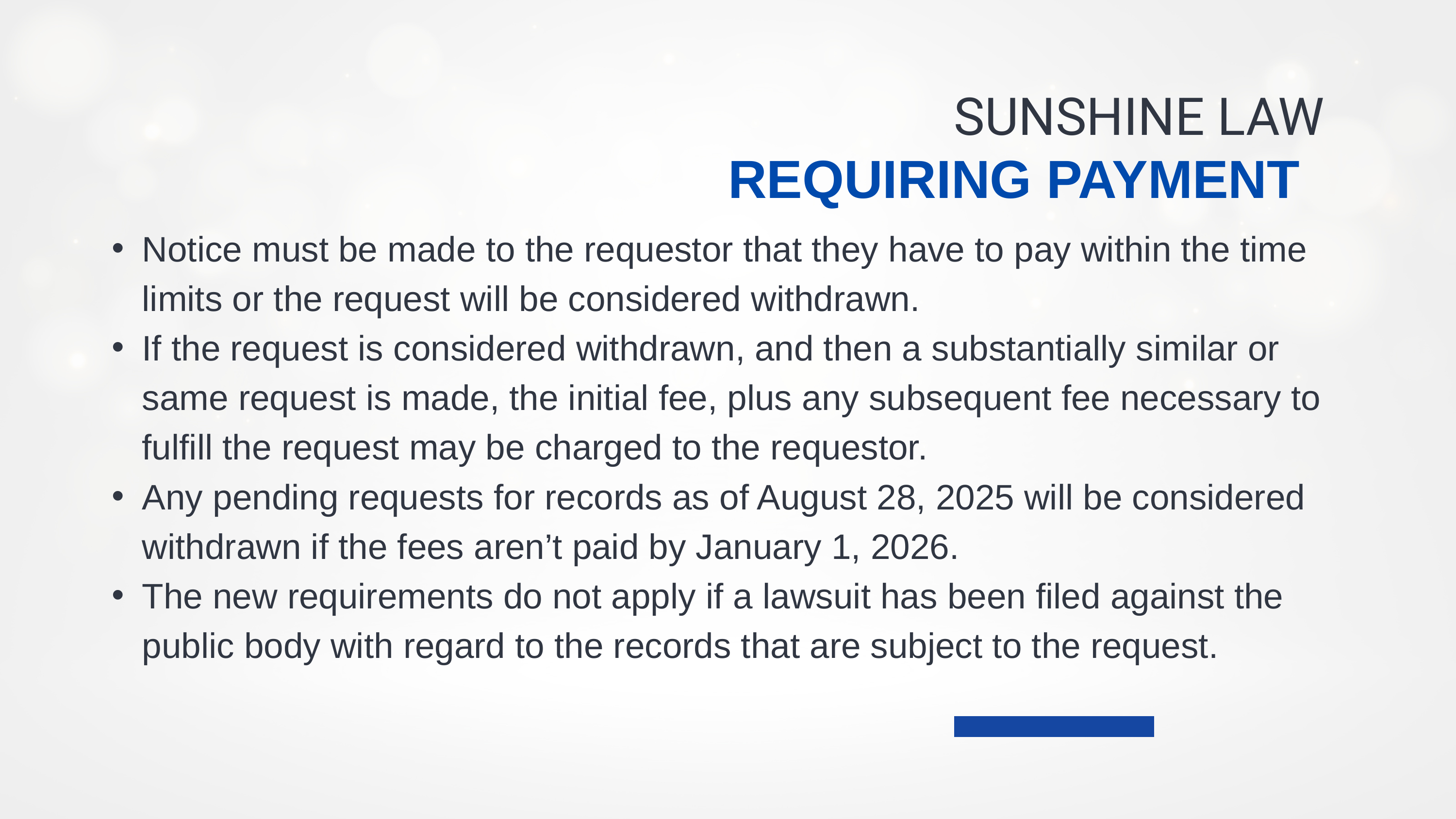

SUNSHINE LAW
REQUIRING PAYMENT
Notice must be made to the requestor that they have to pay within the time limits or the request will be considered withdrawn.
If the request is considered withdrawn, and then a substantially similar or same request is made, the initial fee, plus any subsequent fee necessary to fulfill the request may be charged to the requestor.
Any pending requests for records as of August 28, 2025 will be considered withdrawn if the fees aren’t paid by January 1, 2026.
The new requirements do not apply if a lawsuit has been filed against the public body with regard to the records that are subject to the request.